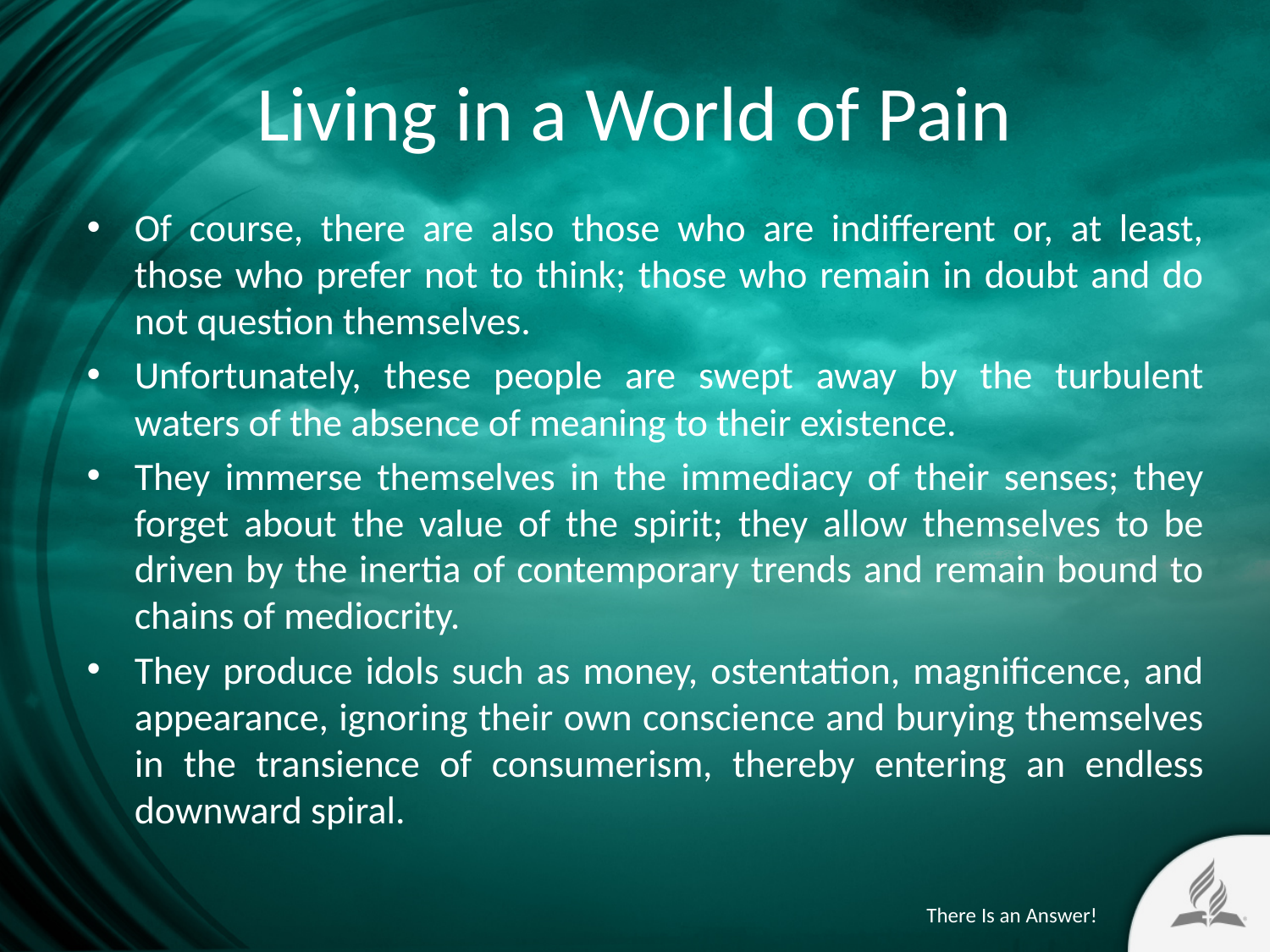

# Living in a World of Pain
Of course, there are also those who are indifferent or, at least, those who prefer not to think; those who remain in doubt and do not question themselves.
Unfortunately, these people are swept away by the turbulent waters of the absence of meaning to their existence.
They immerse themselves in the immediacy of their senses; they forget about the value of the spirit; they allow themselves to be driven by the inertia of contemporary trends and remain bound to chains of mediocrity.
They produce idols such as money, ostentation, magnificence, and appearance, ignoring their own conscience and burying themselves in the transience of consumerism, thereby entering an endless downward spiral.
There Is an Answer!